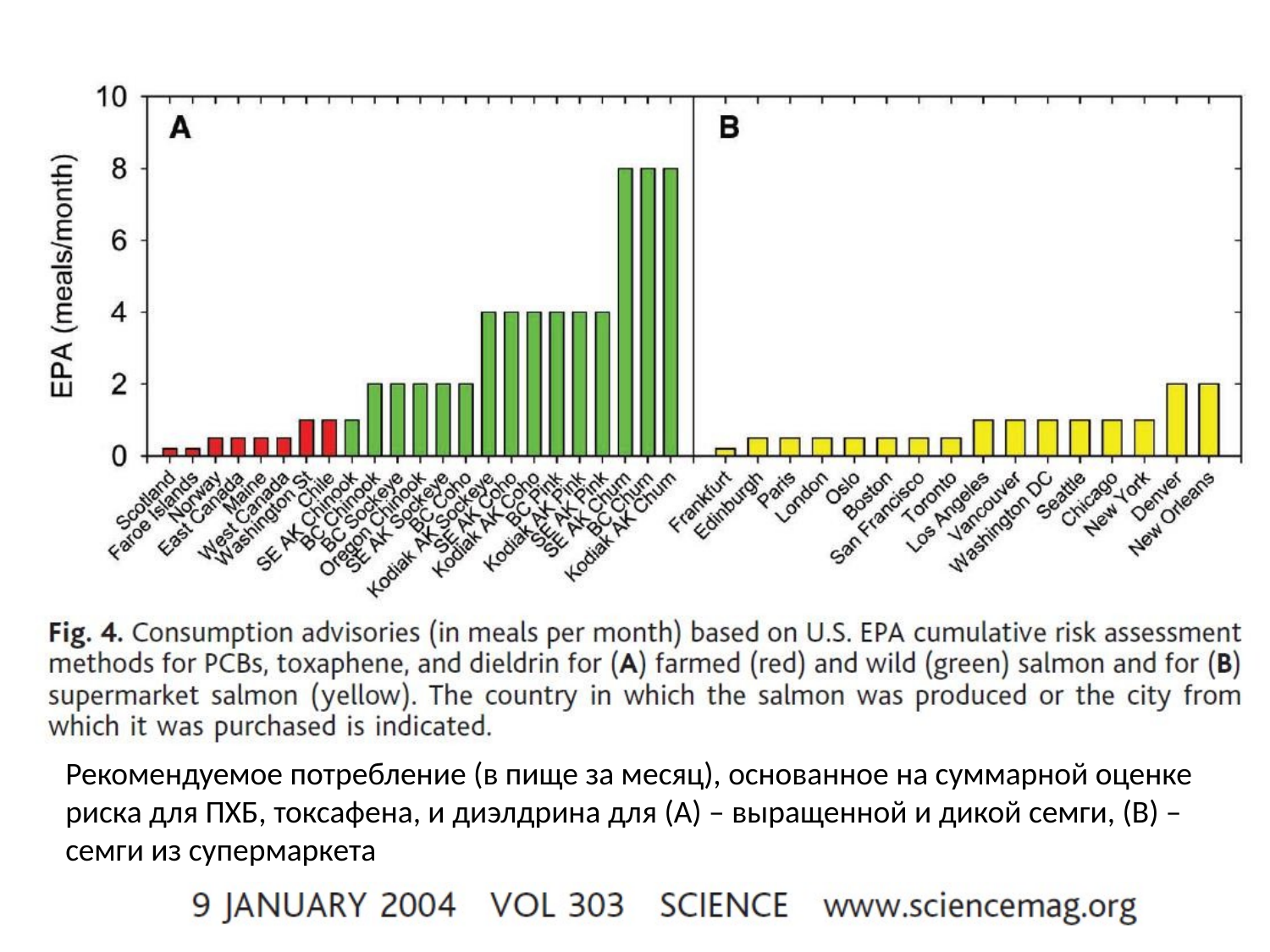

Рекомендуемое потребление (в пище за месяц), основанное на суммарной оценке риска для ПХБ, токсафена, и диэлдрина для (А) – выращенной и дикой семги, (В) –семги из супермаркета